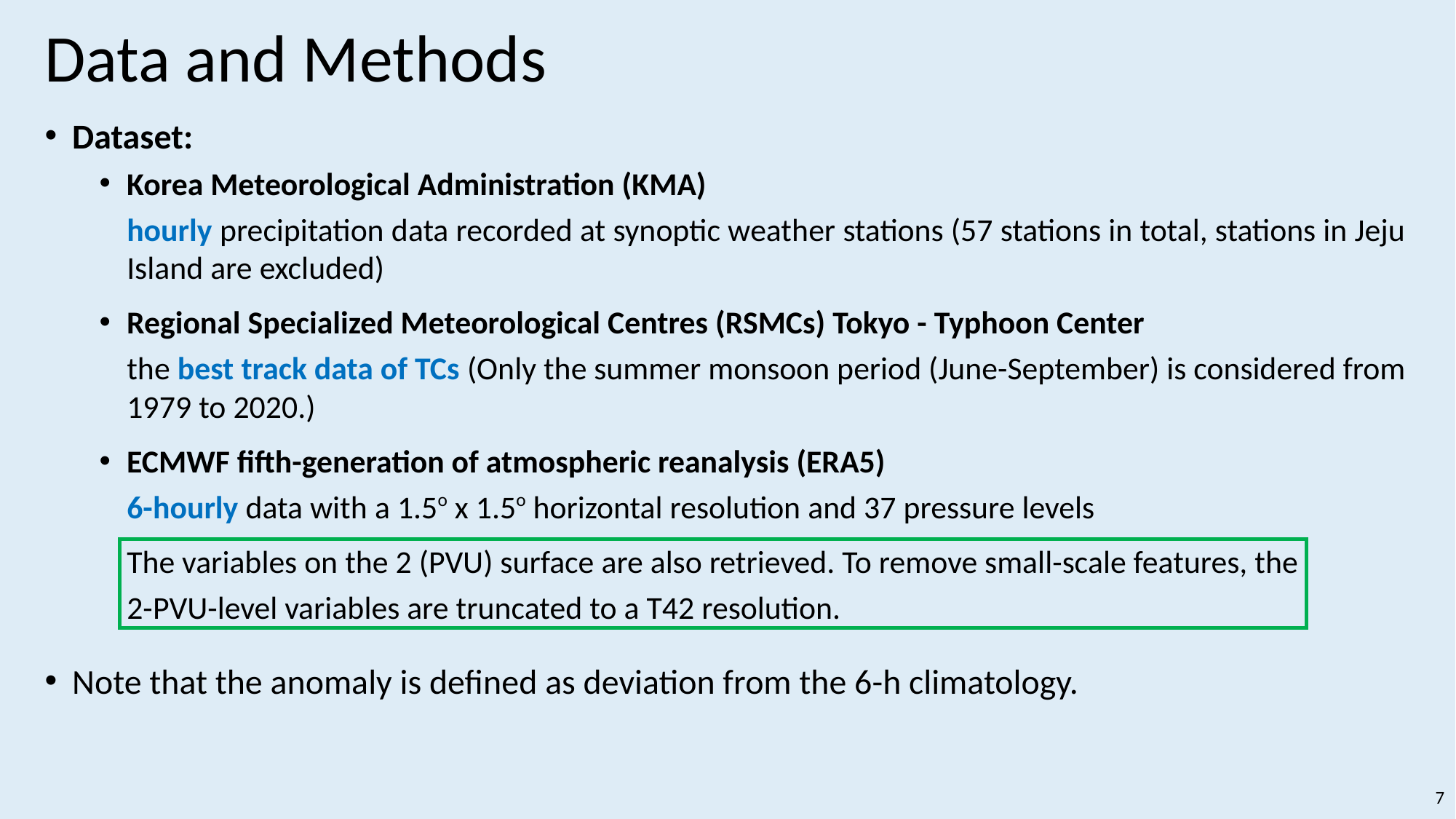

# Data and Methods
Dataset:
Korea Meteorological Administration (KMA)
hourly precipitation data recorded at synoptic weather stations (57 stations in total, stations in Jeju Island are excluded)
Regional Specialized Meteorological Centres (RSMCs) Tokyo - Typhoon Center
the best track data of TCs (Only the summer monsoon period (June-September) is considered from 1979 to 2020.)
ECMWF fifth-generation of atmospheric reanalysis (ERA5)
6-hourly data with a 1.5o x 1.5o horizontal resolution and 37 pressure levels
The variables on the 2 (PVU) surface are also retrieved. To remove small-scale features, the
2-PVU-level variables are truncated to a T42 resolution.
Note that the anomaly is defined as deviation from the 6-h climatology.

7